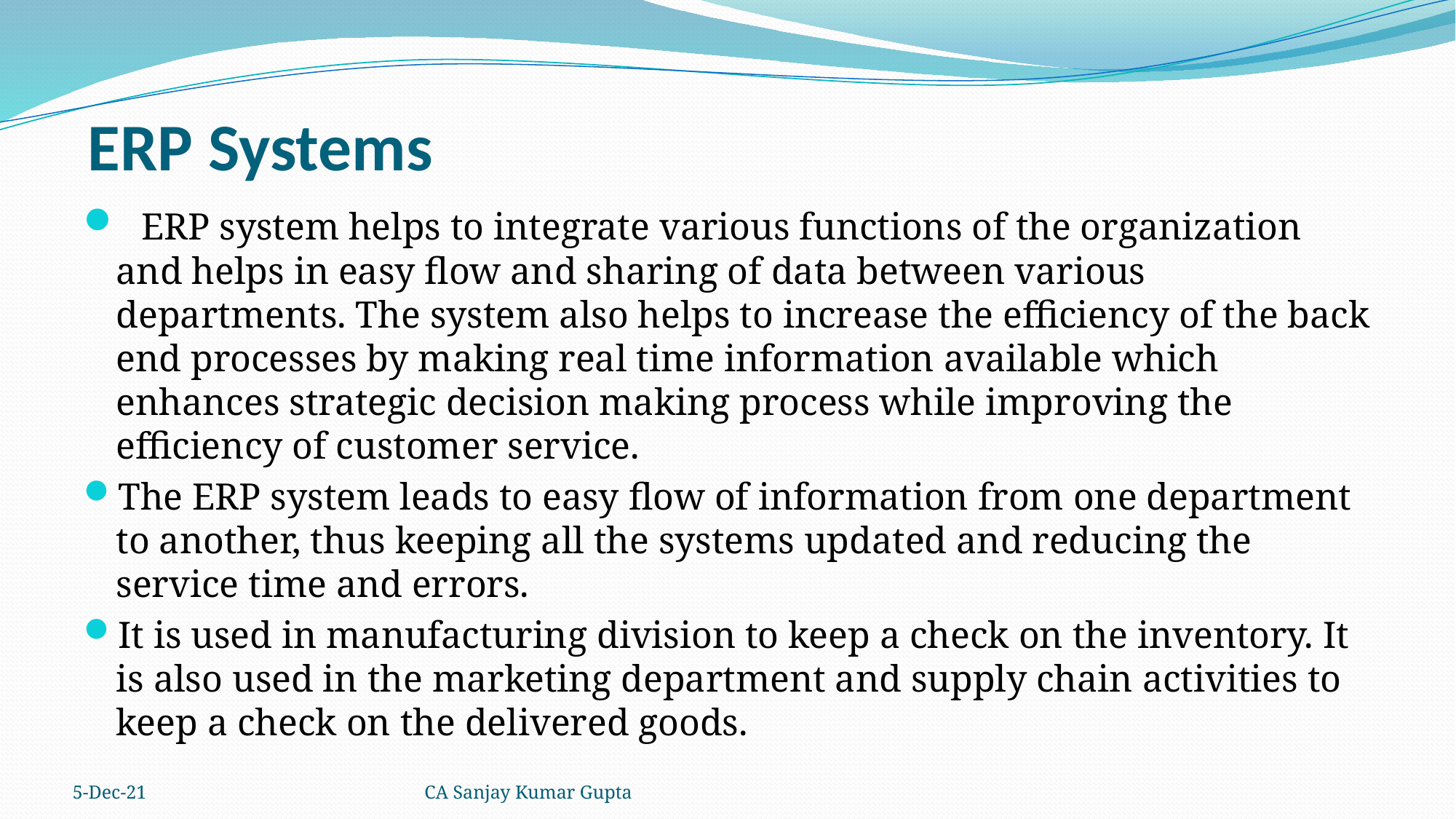

# ERP Systems
  ERP system helps to integrate various functions of the organization and helps in easy flow and sharing of data between various departments. The system also helps to increase the efficiency of the back end processes by making real time information available which enhances strategic decision making process while improving the efficiency of customer service.
The ERP system leads to easy flow of information from one department to another, thus keeping all the systems updated and reducing the service time and errors.
It is used in manufacturing division to keep a check on the inventory. It is also used in the marketing department and supply chain activities to keep a check on the delivered goods.

5-Dec-21
CA Sanjay Kumar Gupta